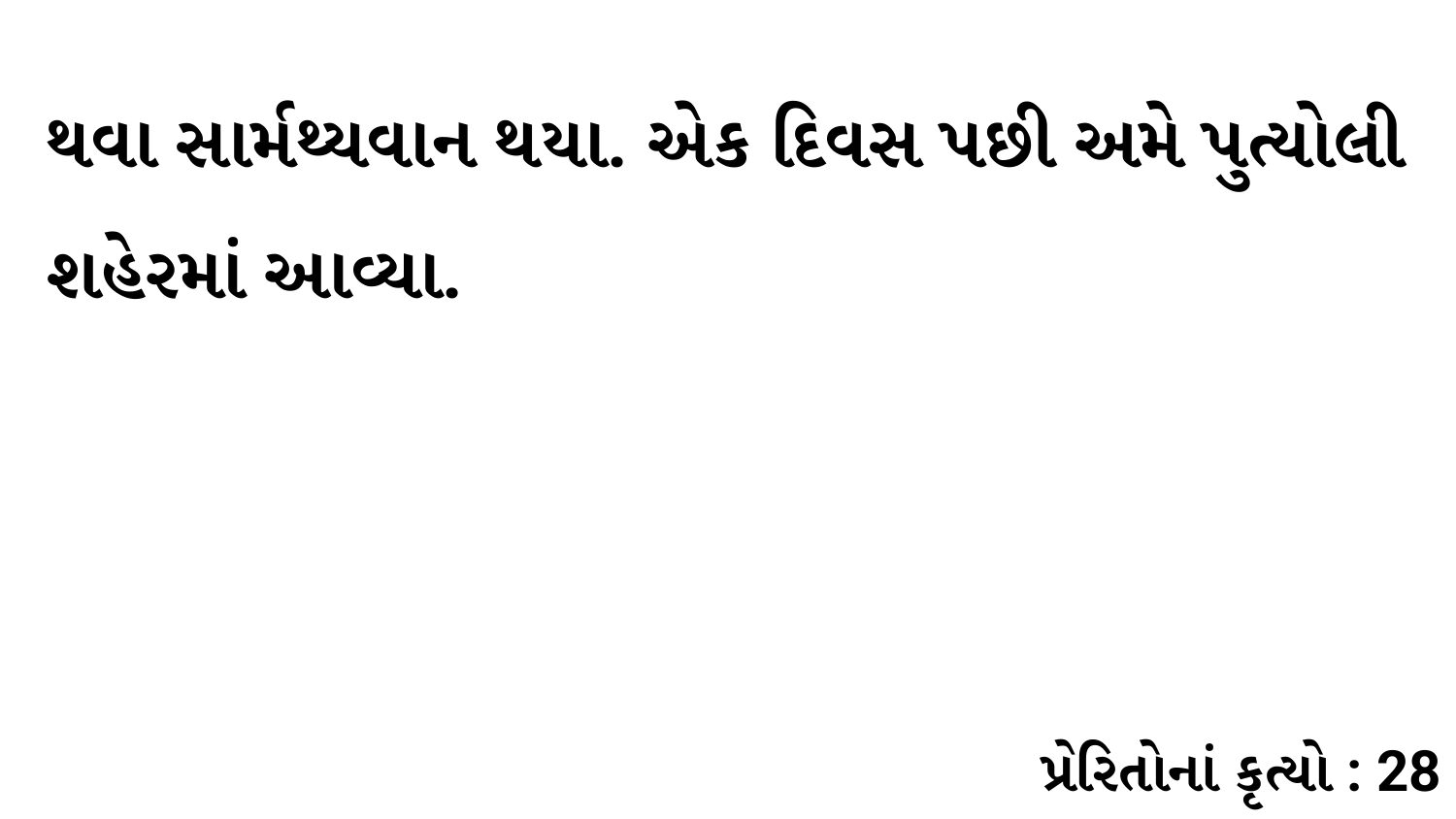

થવા સાર્મથ્યવાન થયા. એક દિવસ પછી અમે પુત્યોલી શહેરમાં આવ્યા.
પ્રેરિતોનાં કૃત્યો : 28